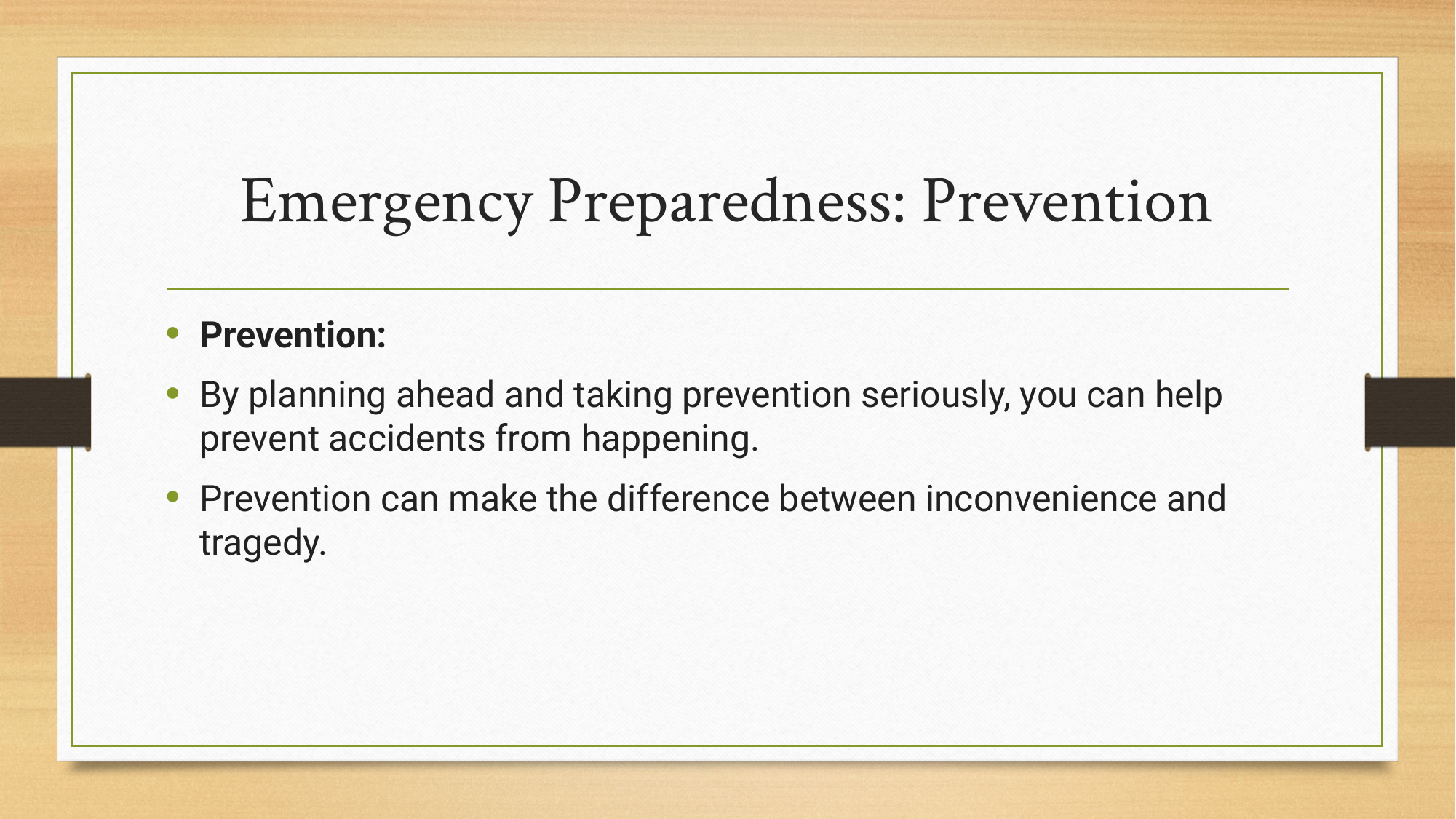

# Emergency Preparedness: Prevention
Prevention:
By planning ahead and taking prevention seriously, you can help prevent accidents from happening.
Prevention can make the difference between inconvenience and tragedy.